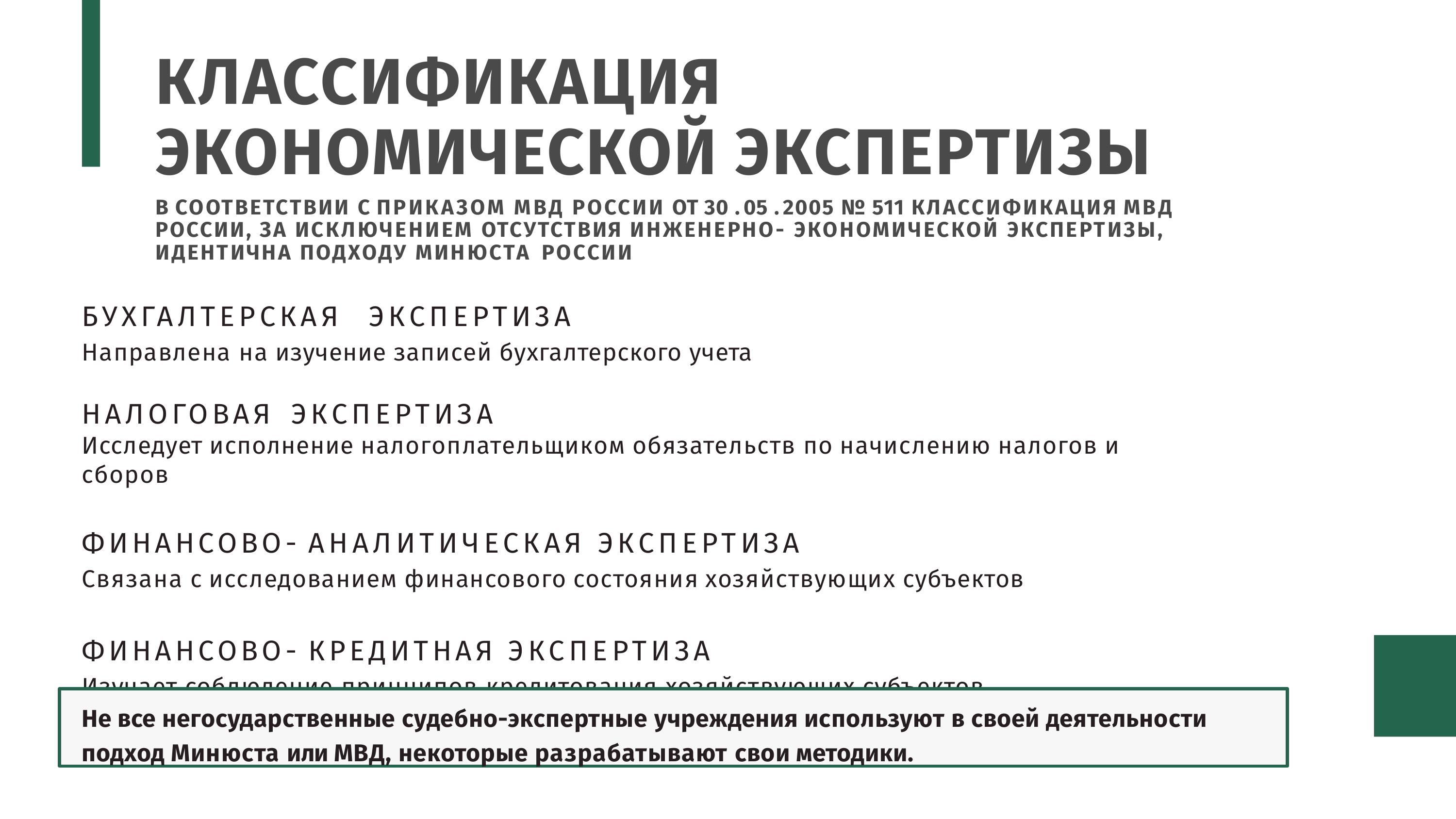

# КЛАССИФИКАЦИЯ  ЭКОНОМИЧЕСКОЙ ЭКСПЕРТИЗЫ
В СООТВЕТСТВИИ С ПРИКАЗОМ МВД РОССИИ ОТ 30 . 05 . 2005 № 511 КЛАССИФИКАЦИЯ МВД  РОССИИ, ЗА ИСКЛЮЧЕНИЕМ ОТСУТСТВИЯ ИНЖЕНЕРНО- ЭКОНОМИЧЕСКОЙ ЭКСПЕРТИЗЫ,  ИДЕНТИЧНА ПОДХОДУ МИНЮСТА РОССИИ
БУХГАЛТЕРСКАЯ	ЭКСПЕРТИЗА
Направлена на изучение записей бухгалтерского учета

НАЛОГОВАЯ	ЭКСПЕРТИЗА
Исследует исполнение налогоплательщиком обязательств по начислению налогов и сборов

ФИНАНСОВО- АНАЛИТИЧЕСКАЯ	ЭКСПЕРТИЗА
Связана с исследованием финансового состояния хозяйствующих субъектов

ФИНАНСОВО- КРЕДИТНАЯ	ЭКСПЕРТИЗА
Изучает соблюдение принципов кредитования хозяйствующих субъектов

Не все негосударственные судебно-экспертные учреждения используют в своей деятельности  подход Минюста или МВД, некоторые разрабатывают свои методики.